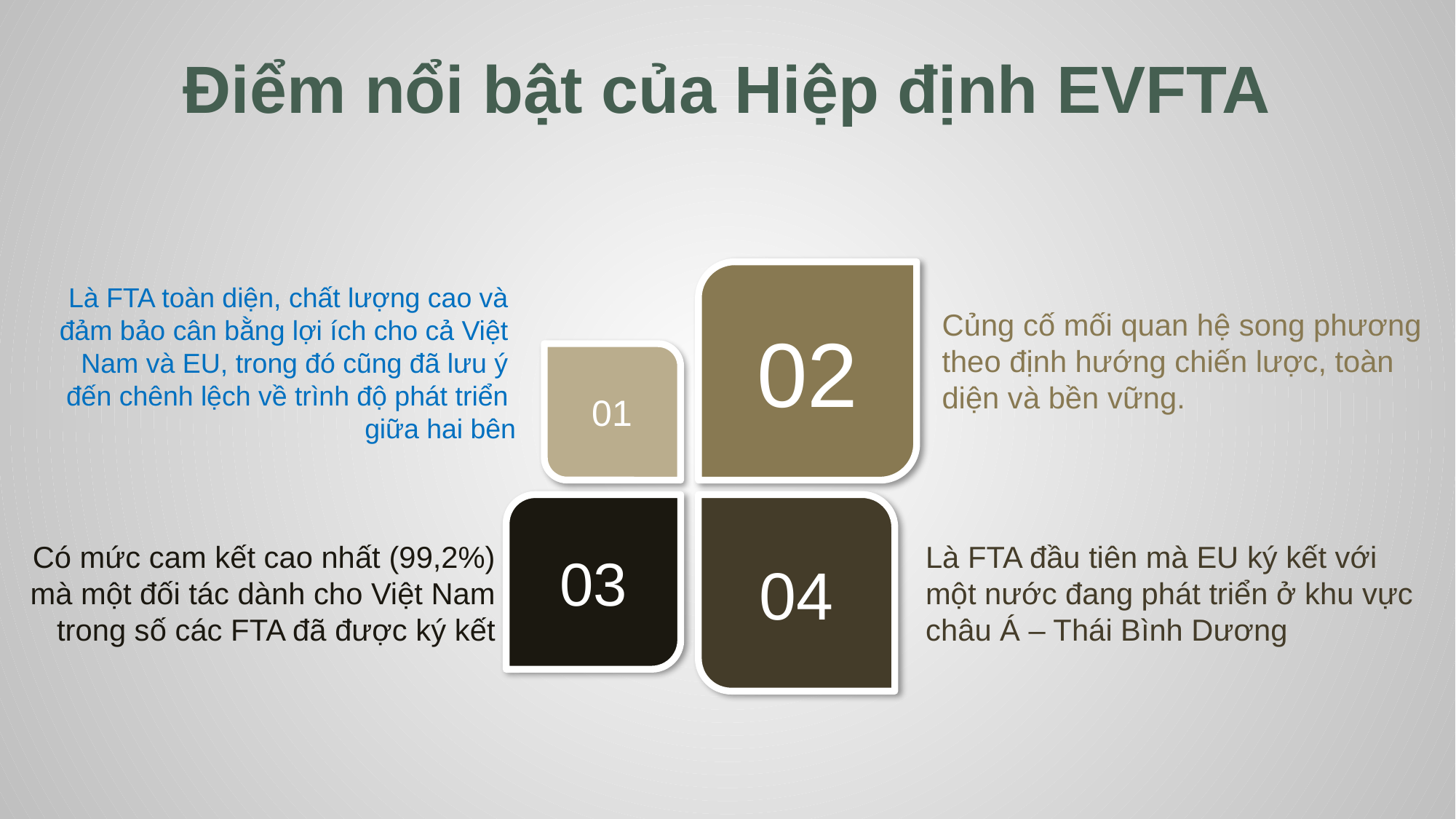

Điểm nổi bật của Hiệp định EVFTA
02
Là FTA toàn diện, chất lượng cao và
đảm bảo cân bằng lợi ích cho cả Việt
Nam và EU, trong đó cũng đã lưu ý
đến chênh lệch về trình độ phát triển
giữa hai bên
Củng cố mối quan hệ song phương
theo định hướng chiến lược, toàn diện và bền vững.
01
03
04
Có mức cam kết cao nhất (99,2%) mà một đối tác dành cho Việt Nam trong số các FTA đã được ký kết
Là FTA đầu tiên mà EU ký kết với một nước đang phát triển ở khu vực châu Á – Thái Bình Dương